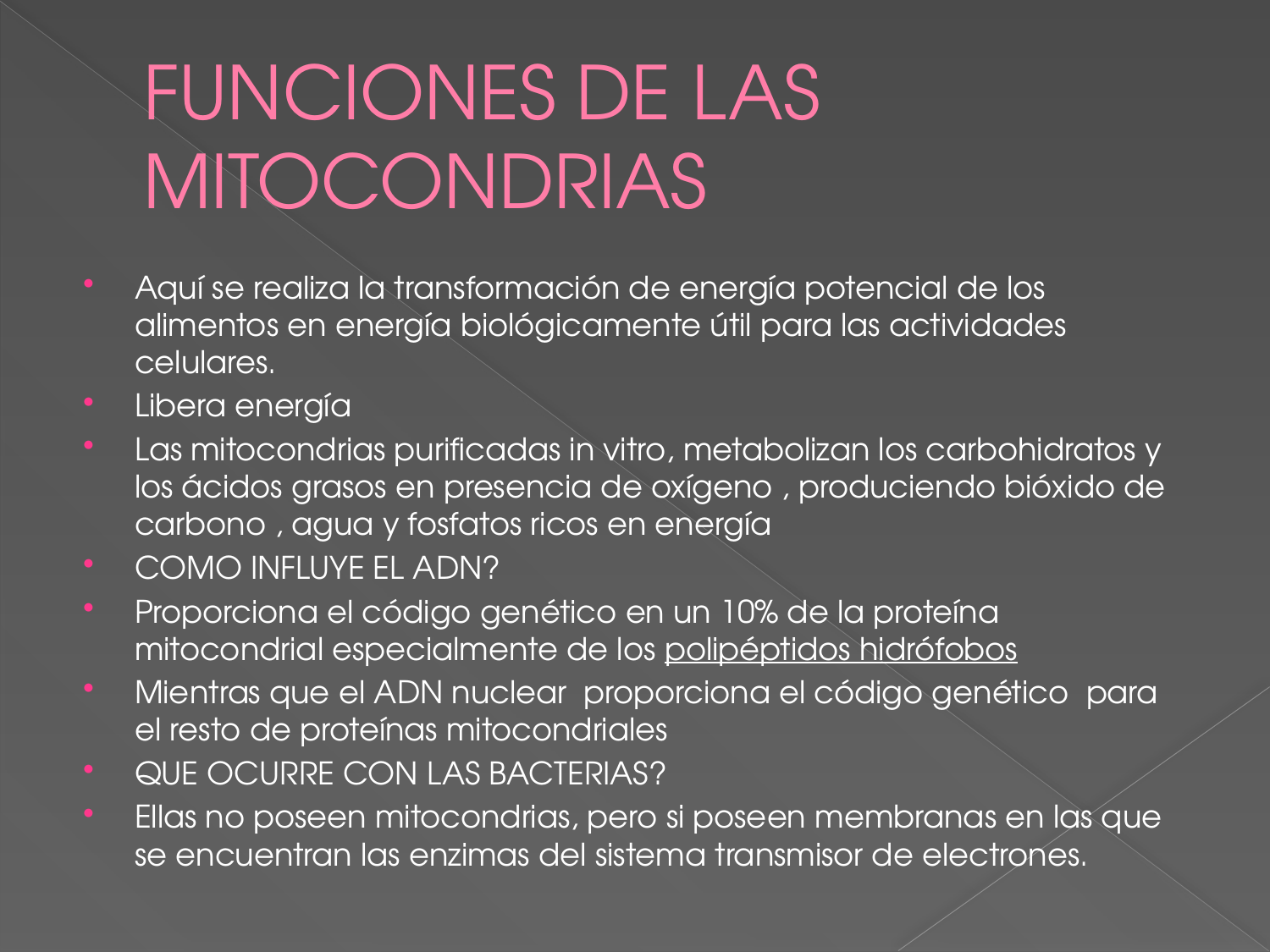

# FUNCIONES DE LAS MITOCONDRIAS
Aquí se realiza la transformación de energía potencial de los alimentos en energía biológicamente útil para las actividades celulares.
Libera energía
Las mitocondrias purificadas in vitro, metabolizan los carbohidratos y los ácidos grasos en presencia de oxígeno , produciendo bióxido de carbono , agua y fosfatos ricos en energía
COMO INFLUYE EL ADN?
Proporciona el código genético en un 10% de la proteína mitocondrial especialmente de los polipéptidos hidrófobos
Mientras que el ADN nuclear  proporciona el código genético  para el resto de proteínas mitocondriales
QUE OCURRE CON LAS BACTERIAS?
Ellas no poseen mitocondrias, pero si poseen membranas en las que se encuentran las enzimas del sistema transmisor de electrones.